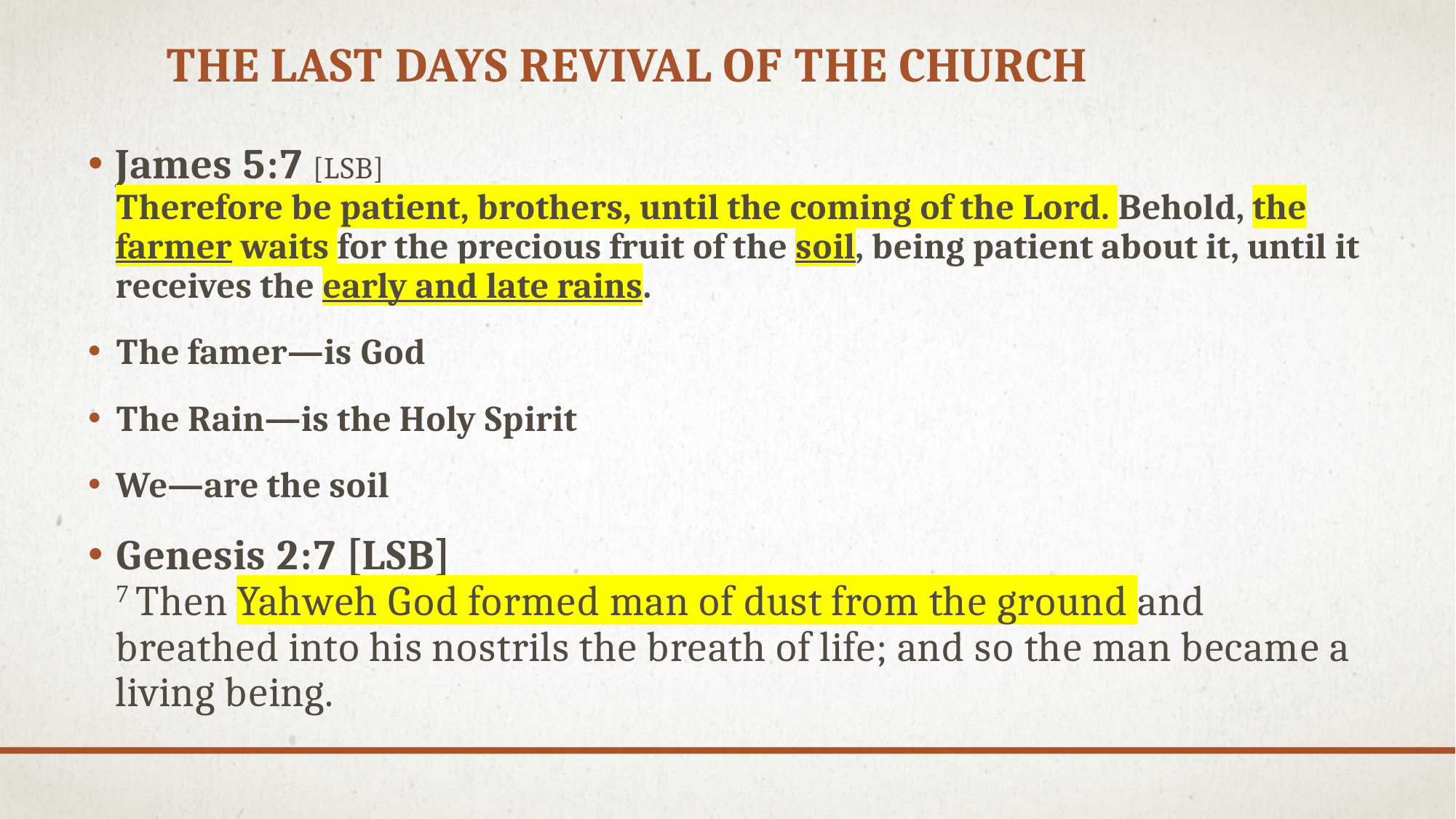

# the last days revival of the Church
James 5:7 [LSB]
Therefore be patient, brothers, until the coming of the Lord. Behold, the farmer waits for the precious fruit of the soil, being patient about it, until it receives the early and late rains.
The famer—is God
The Rain—is the Holy Spirit
We—are the soil
Genesis 2:7 [LSB]
7 Then Yahweh God formed man of dust from the ground and breathed into his nostrils the breath of life; and so the man became a living being.